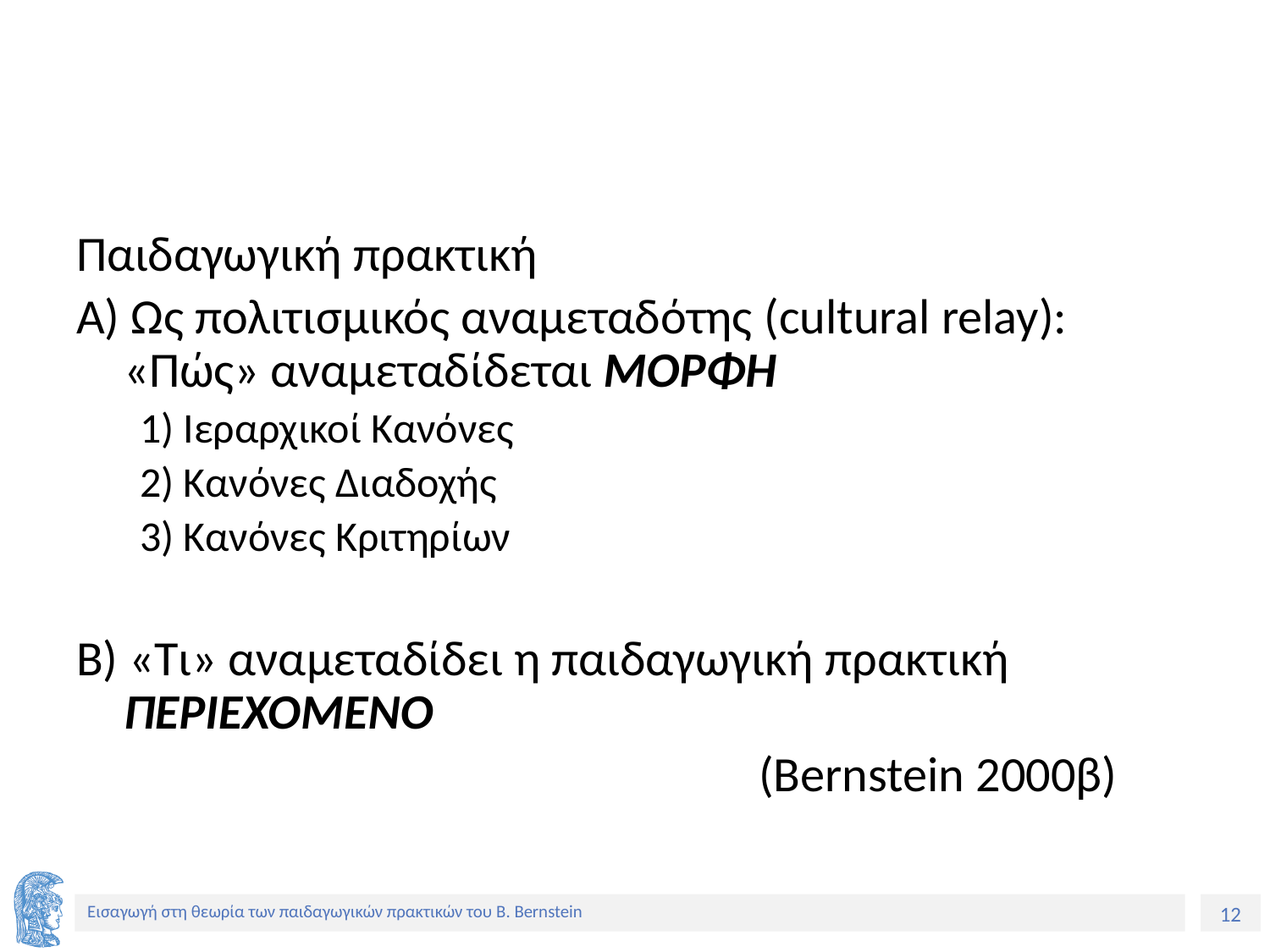

#
Παιδαγωγική πρακτική
Α) Ως πολιτισμικός αναμεταδότης (cultural relay): «Πώς» αναμεταδίδεται ΜΟΡΦΗ
1) Ιεραρχικοί Κανόνες
2) Κανόνες Διαδοχής
3) Κανόνες Κριτηρίων

Β) «Τι» αναμεταδίδει η παιδαγωγική πρακτική ΠΕΡΙΕΧΟΜΕΝΟ
						(Bernstein 2000β)